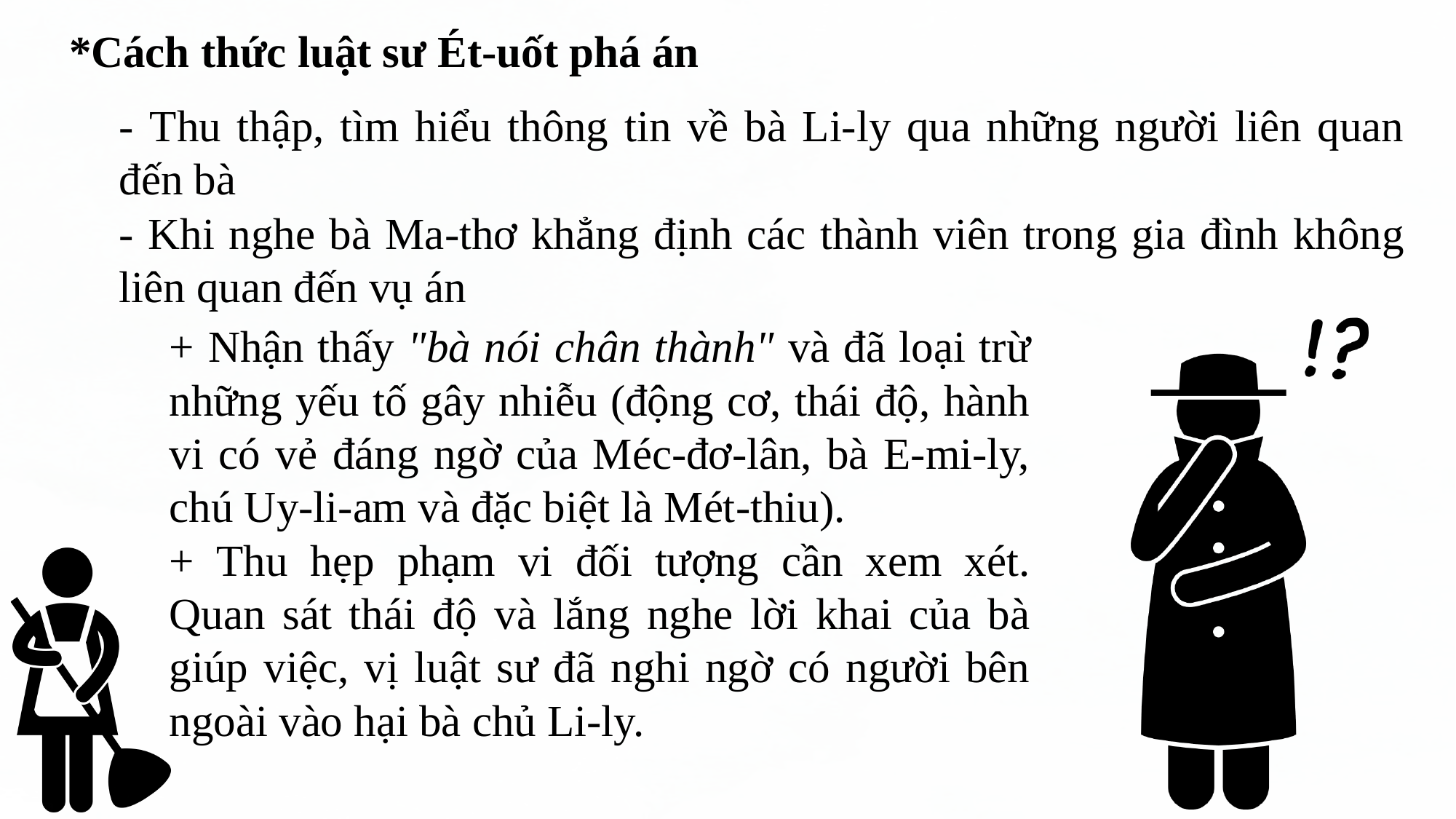

*Cách thức luật sư Ét-uốt phá án
- Thu thập, tìm hiểu thông tin về bà Li-ly qua những người liên quan đến bà
- Khi nghe bà Ma-thơ khẳng định các thành viên trong gia đình không liên quan đến vụ án
+ Nhận thấy "bà nói chân thành" và đã loại trừ những yếu tố gây nhiễu (động cơ, thái độ, hành vi có vẻ đáng ngờ của Méc-đơ-lân, bà E-mi-ly, chú Uy-li-am và đặc biệt là Mét-thiu).
+ Thu hẹp phạm vi đối tượng cần xem xét. Quan sát thái độ và lắng nghe lời khai của bà giúp việc, vị luật sư đã nghi ngờ có người bên ngoài vào hại bà chủ Li-ly.